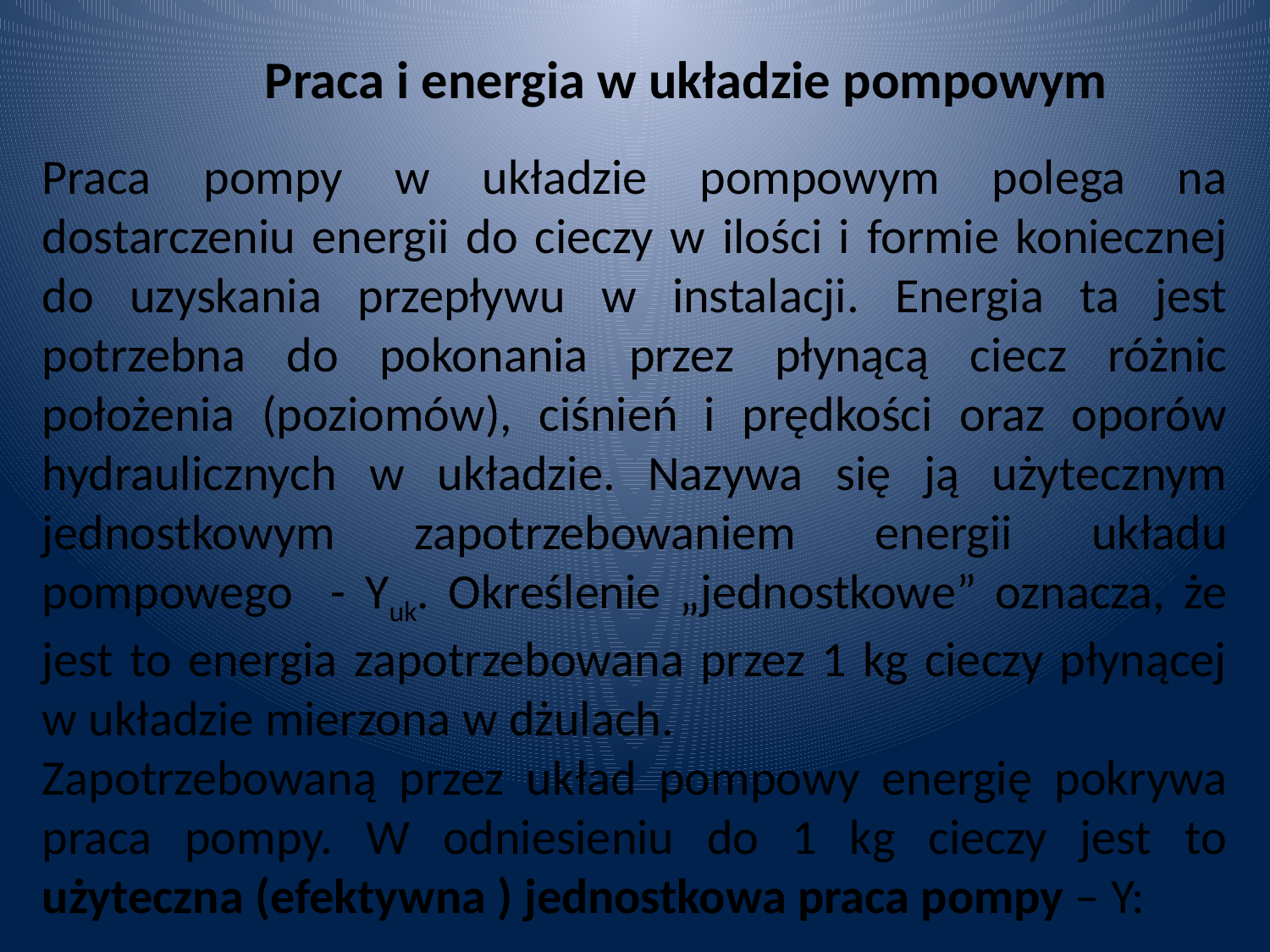

Praca i energia w układzie pompowym
Praca pompy w układzie pompowym polega na dostarczeniu energii do cieczy w ilości i formie koniecznej do uzyskania przepływu w instalacji. Energia ta jest potrzebna do pokonania przez płynącą ciecz różnic położenia (poziomów), ciśnień i prędkości oraz oporów hydraulicznych w układzie. Nazywa się ją użytecznym jednostkowym zapotrzebowaniem energii układu pompowego  - Yuk. Określenie „jednostkowe” oznacza, że jest to energia zapotrzebowana przez 1 kg cieczy płynącej w układzie mierzona w dżulach.
Zapotrzebowaną przez układ pompowy energię pokrywa praca pompy. W odniesieniu do 1 kg cieczy jest to użyteczna (efektywna ) jednostkowa praca pompy – Y: